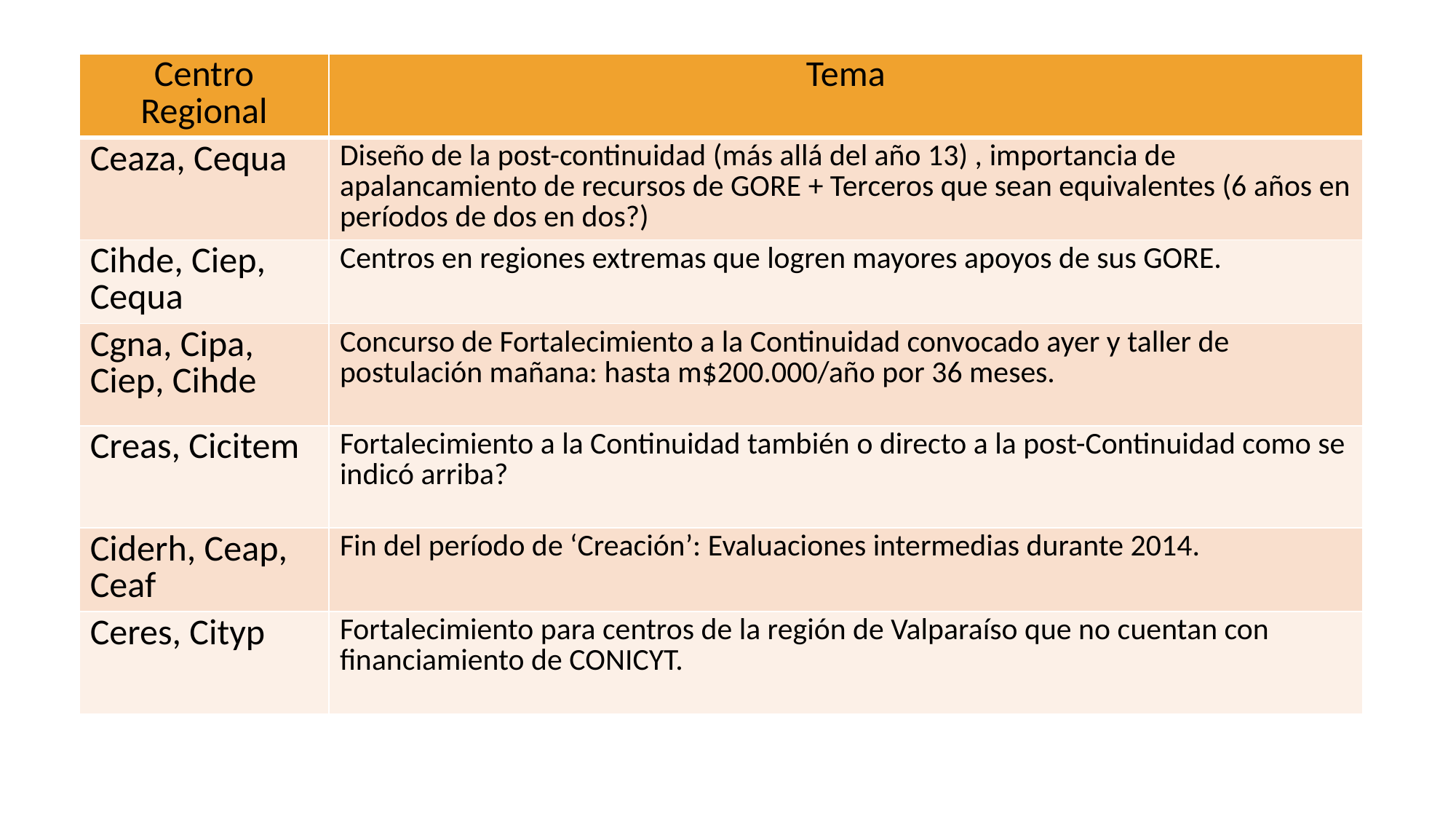

| Centro Regional | Tema |
| --- | --- |
| Ceaza, Cequa | Diseño de la post-continuidad (más allá del año 13) , importancia de apalancamiento de recursos de GORE + Terceros que sean equivalentes (6 años en períodos de dos en dos?) |
| Cihde, Ciep, Cequa | Centros en regiones extremas que logren mayores apoyos de sus GORE. |
| Cgna, Cipa, Ciep, Cihde | Concurso de Fortalecimiento a la Continuidad convocado ayer y taller de postulación mañana: hasta m$200.000/año por 36 meses. |
| Creas, Cicitem | Fortalecimiento a la Continuidad también o directo a la post-Continuidad como se indicó arriba? |
| Ciderh, Ceap, Ceaf | Fin del período de ‘Creación’: Evaluaciones intermedias durante 2014. |
| Ceres, Cityp | Fortalecimiento para centros de la región de Valparaíso que no cuentan con financiamiento de CONICYT. |